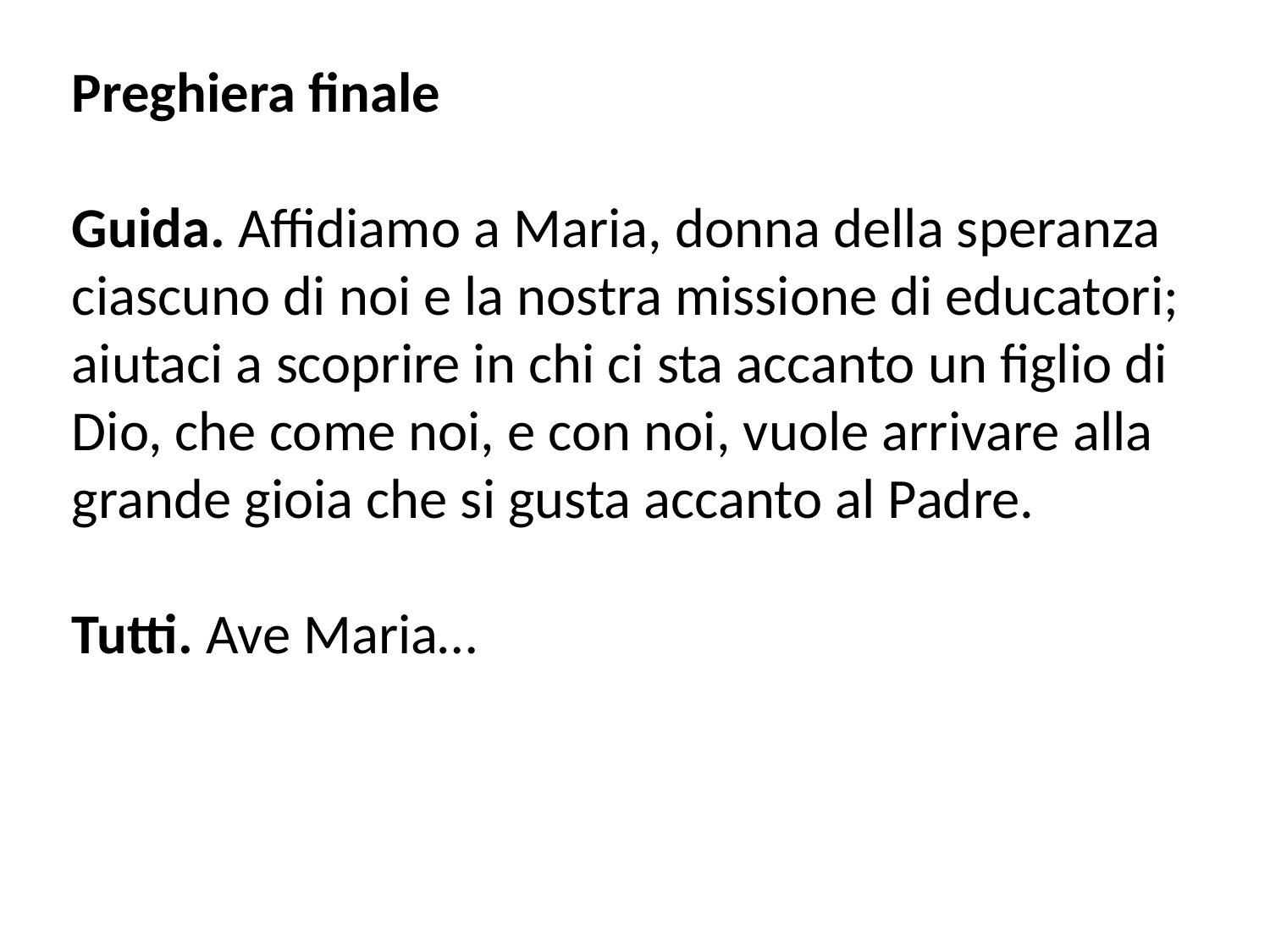

Preghiera finale

Guida. Affidiamo a Maria, donna della speranza ciascuno di noi e la nostra missione di educatori; aiutaci a scoprire in chi ci sta accanto un figlio di Dio, che come noi, e con noi, vuole arrivare alla grande gioia che si gusta accanto al Padre.

Tutti. Ave Maria…